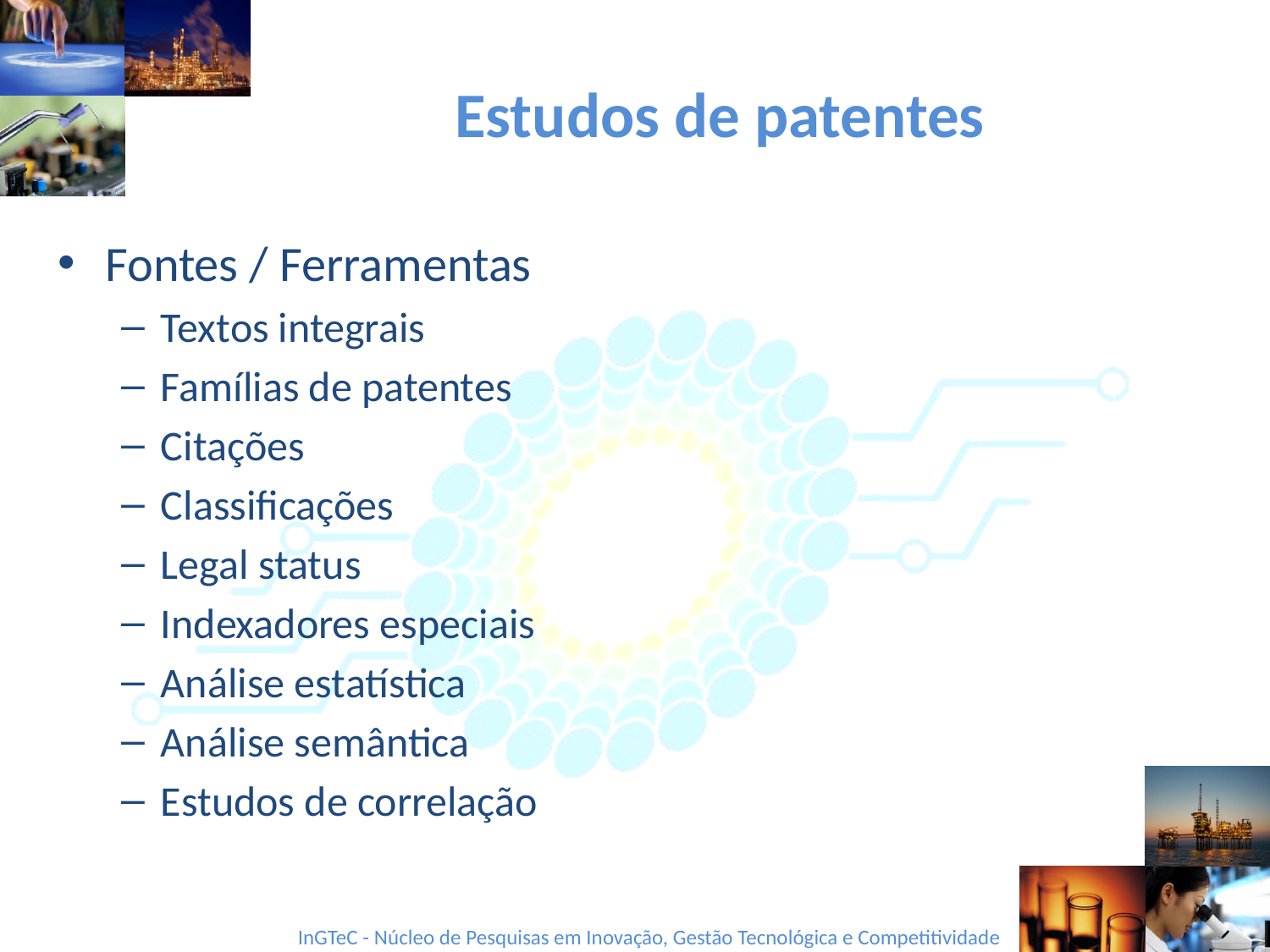

Estudos de patentes
Fontes / Ferramentas
Textos integrais
Famílias de patentes
Citações
Classificações
Legal status
Indexadores especiais
Análise estatística
Análise semântica
Estudos de correlação